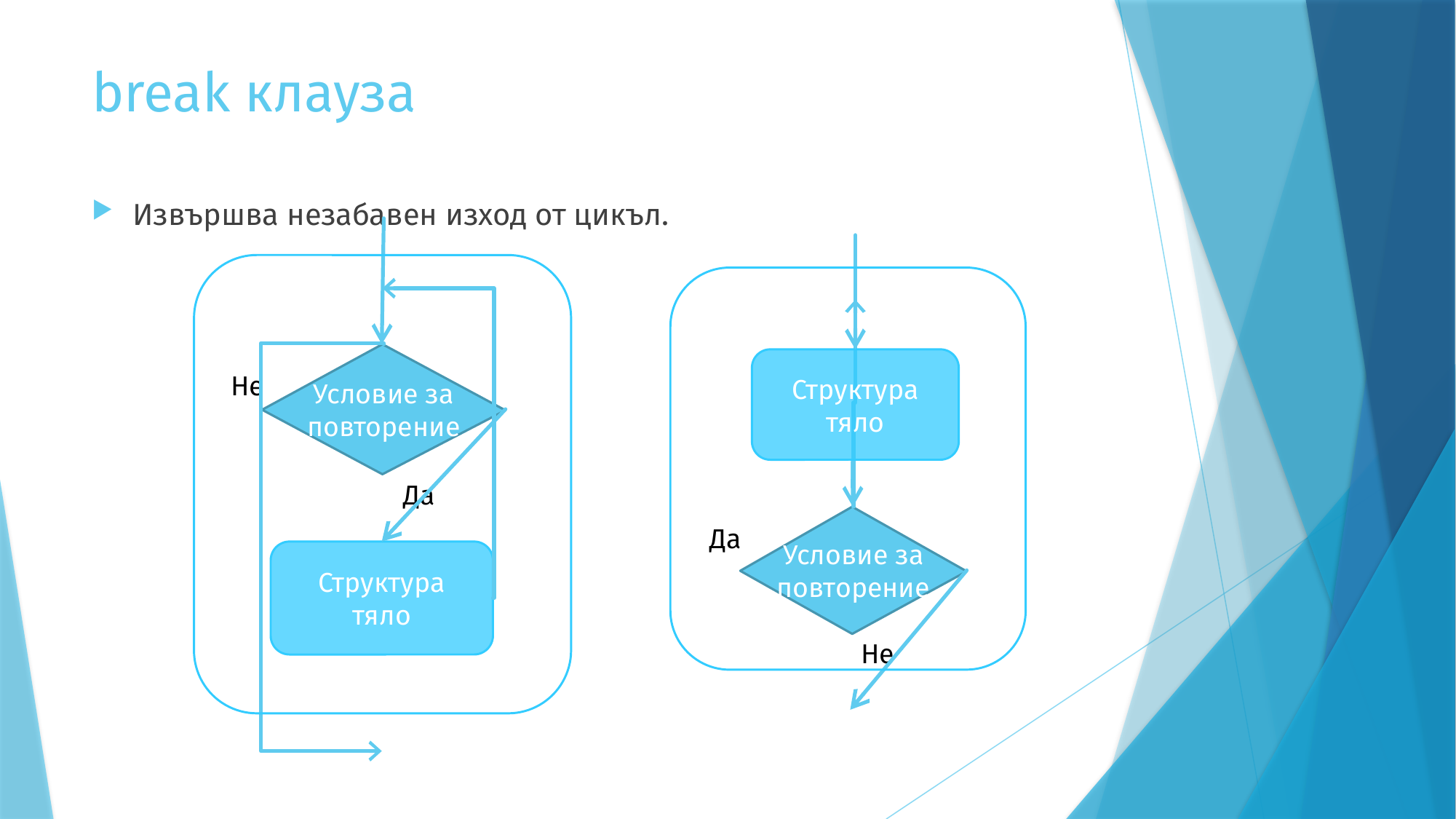

# break клауза
Извършва незабавен изход от цикъл.

Условие за повторение
Не
Да
Структура тяло
1
Структура тяло
Условие за повторение
Да
Не